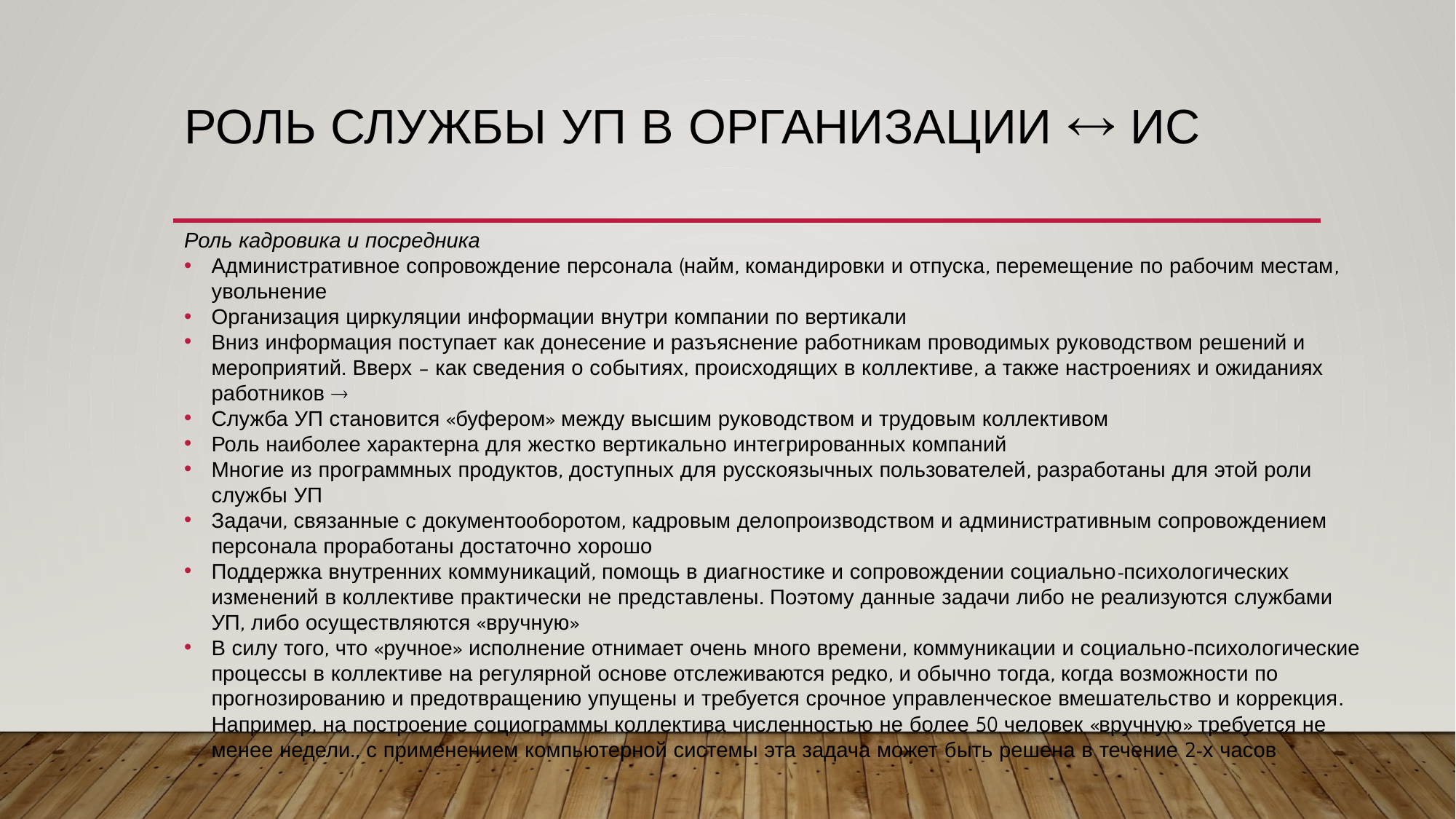

# Роль Службы УП в организации ↔ ИС
Роль кадровика и посредника
Административное сопровождение персонала (найм, командировки и отпуска, перемещение по рабочим местам, увольнение
Организация циркуляции информации внутри компании по вертикали
Вниз информация поступает как донесение и разъяснение работникам проводимых руководством решений и мероприятий. Вверх – как сведения о событиях, происходящих в коллективе, а также настроениях и ожиданиях работников →
Служба УП становится «буфером» между высшим руководством и трудовым коллективом
Роль наиболее характерна для жестко вертикально интегрированных компаний
Многие из программных продуктов, доступных для русскоязычных пользователей, разработаны для этой роли службы УП
Задачи, связанные с документооборотом, кадровым делопроизводством и административным сопровождением персонала проработаны достаточно хорошо
Поддержка внутренних коммуникаций, помощь в диагностике и сопровождении социально-психологических изменений в коллективе практически не представлены. Поэтому данные задачи либо не реализуются службами УП, либо осуществляются «вручную»
В силу того, что «ручное» исполнение отнимает очень много времени, коммуникации и социально-психологические процессы в коллективе на регулярной основе отслеживаются редко, и обычно тогда, когда возможности по прогнозированию и предотвращению упущены и требуется срочное управленческое вмешательство и коррекция. Например, на построение социограммы коллектива численностью не более 50 человек «вручную» требуется не менее недели., с применением компьютерной системы эта задача может быть решена в течение 2-х часов